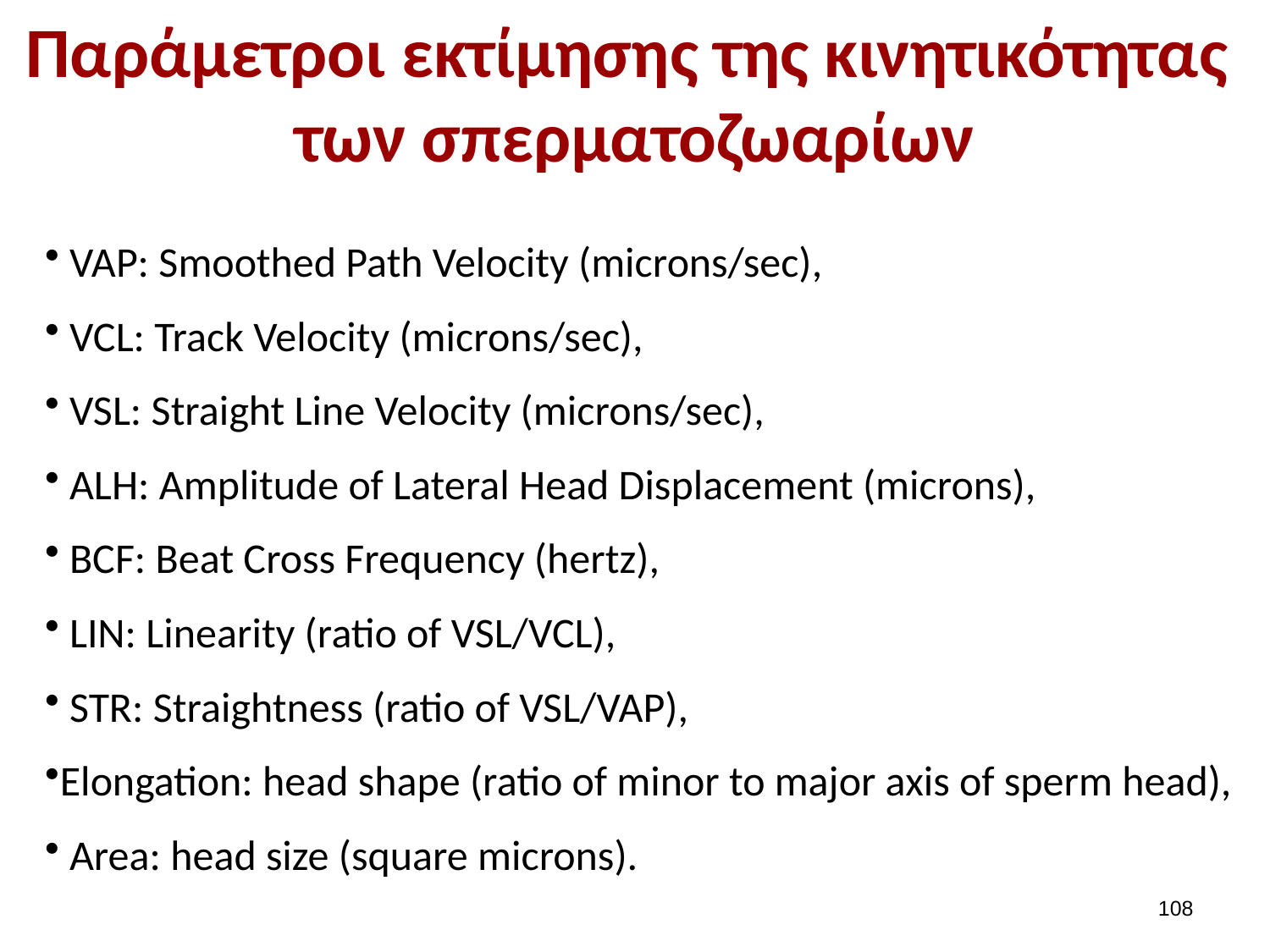

# Παράμετροι εκτίμησης της κινητικότητας των σπερματοζωαρίων
 VAP: Smoothed Path Velocity (microns/sec),
 VCL: Track Velocity (microns/sec),
 VSL: Straight Line Velocity (microns/sec),
 ALH: Amplitude of Lateral Head Displacement (microns),
 BCF: Beat Cross Frequency (hertz),
 LIN: Linearity (ratio of VSL/VCL),
 STR: Straightness (ratio of VSL/VAP),
Elongation: head shape (ratio of minor to major axis of sperm head),
 Area: head size (square microns).
108